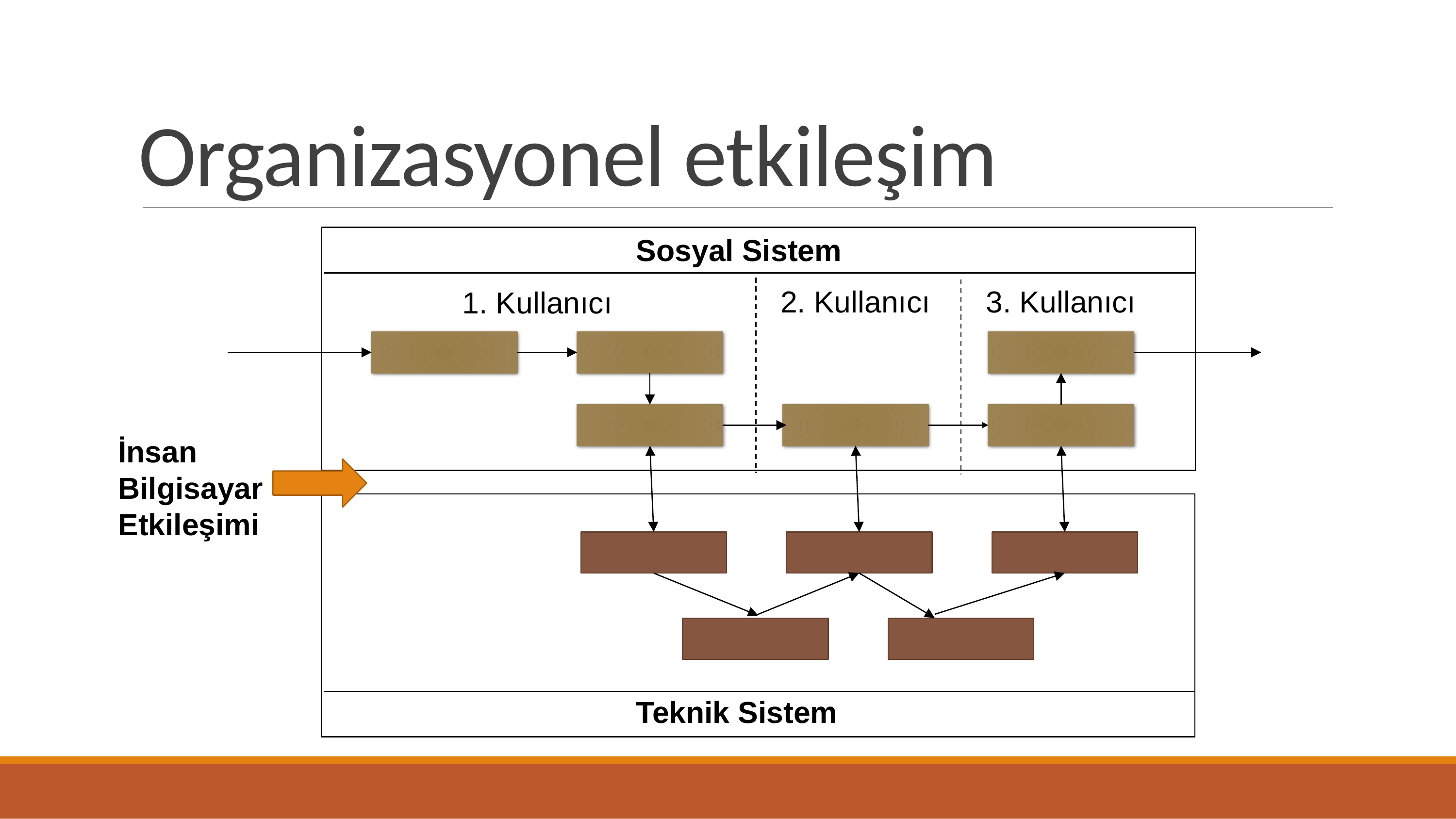

# Organizasyonel etkileşim

Sosyal Sistem
2. Kullanıcı
3. Kullanıcı
1. Kullanıcı

İnsan Bilgisayar Etkileşimi

Teknik Sistem